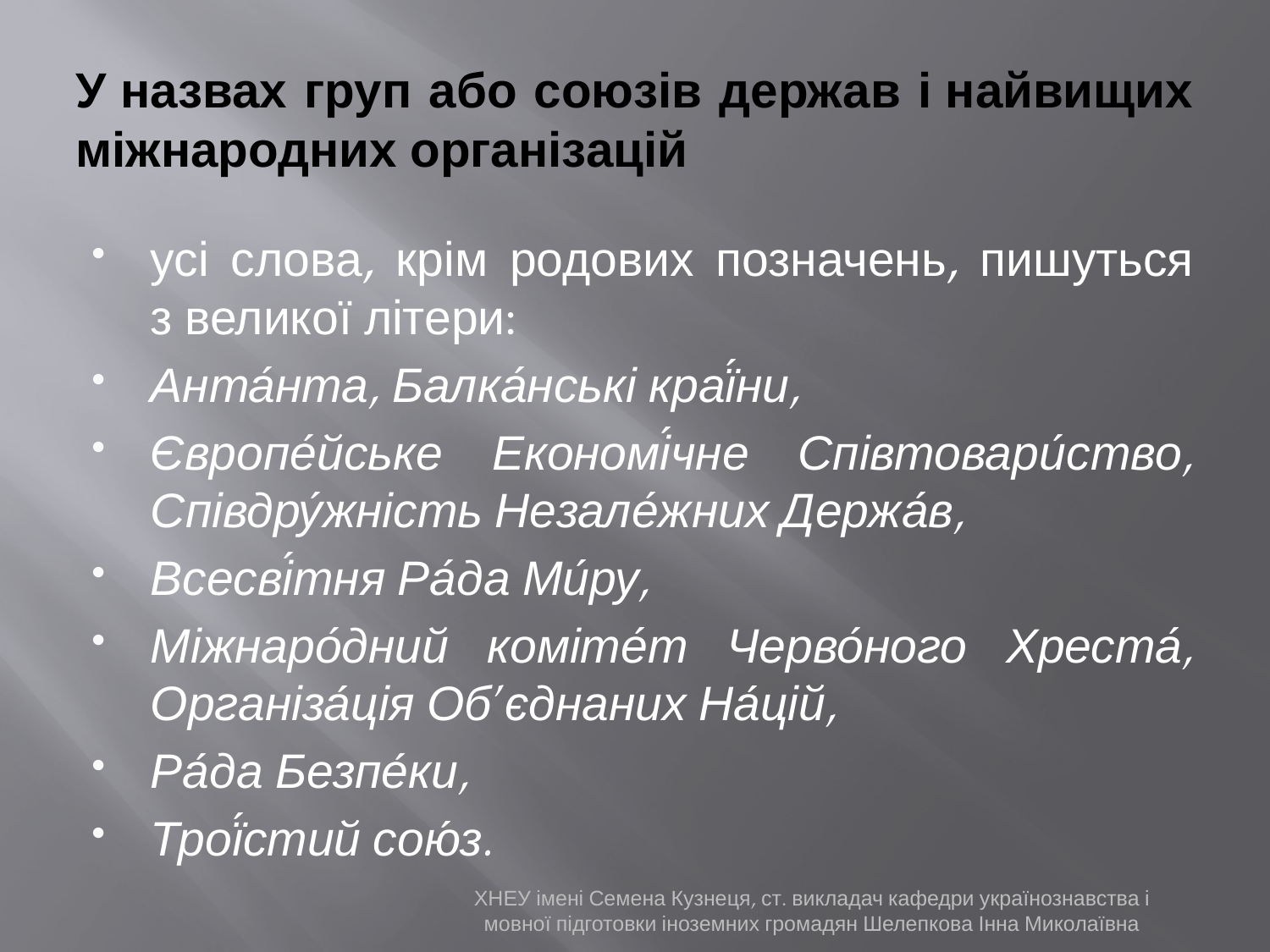

# У назвах груп або союзів держав і найвищих міжнародних організацій
усі слова, крім родових позначень, пишуться з великої літери:
Анта́нта, Балка́нські краї́ни,
Європе́йське Економі́чне Співтовари́ство, Співдру́жність Незале́жних Держа́в,
Всесві́тня Ра́да Ми́ру,
Міжнаро́дний коміте́т Черво́ного Хреста́, Організа́ція Об’єднаних На́цій,
Ра́да Безпе́ки,
Трої́стий сою́з.
ХНЕУ імені Семена Кузнеця, ст. викладач кафедри українознавства і мовної підготовки іноземних громадян Шелепкова Інна Миколаївна